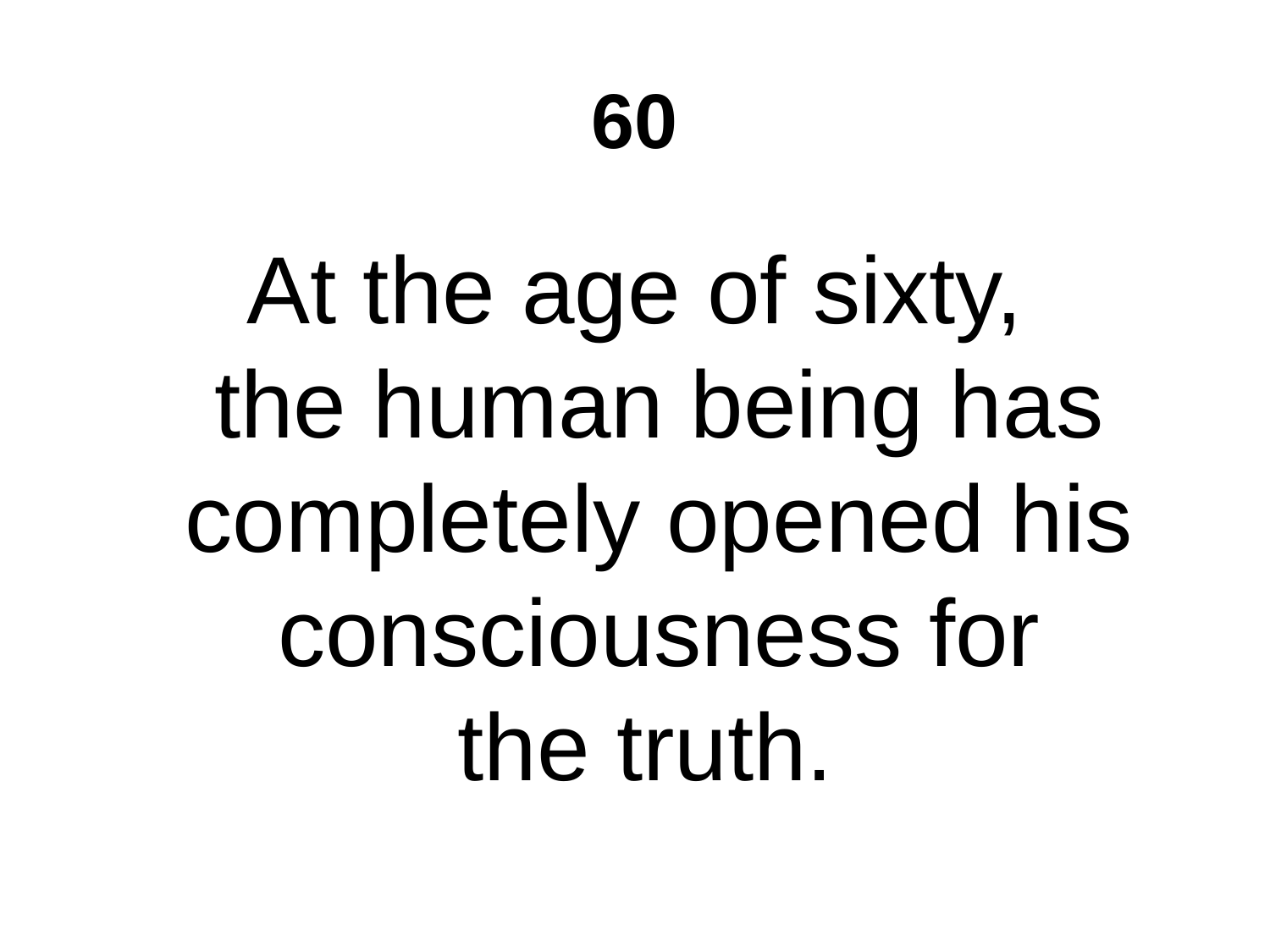

# 60
At the age of sixty,
the human being has
completely opened his
consciousness for
the truth.